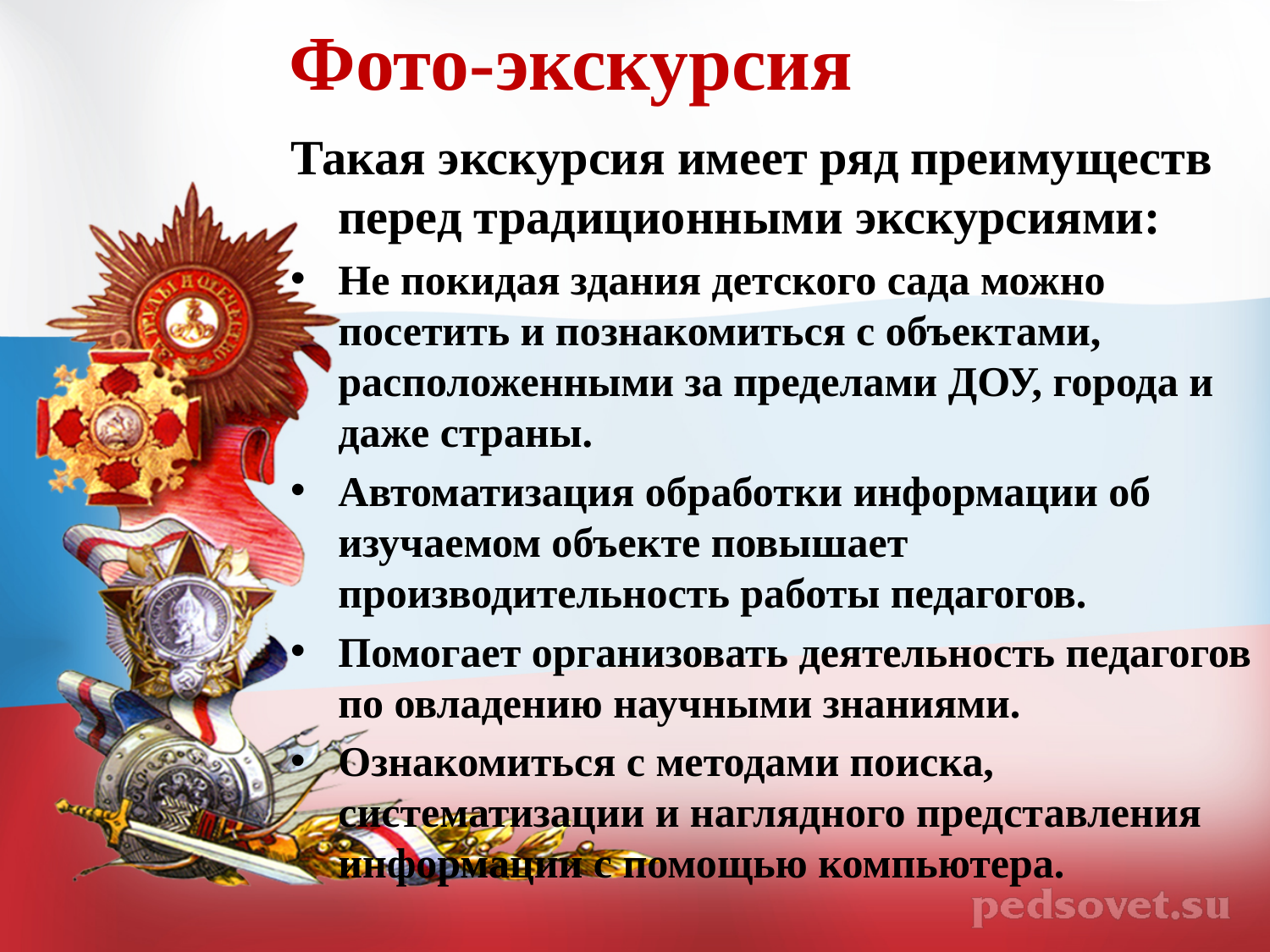

# Фото-экскурсия
Такая экскурсия имеет ряд преимуществ перед традиционными экскурсиями:
Не покидая здания детского сада можно посетить и познакомиться с объектами, расположенными за пределами ДОУ, города и даже страны.
Автоматизация обработки информации об изучаемом объекте повышает производительность работы педагогов.
Помогает организовать деятельность педагогов по овладению научными знаниями.
Ознакомиться с методами поиска, систематизации и наглядного представления информации с помощью компьютера.